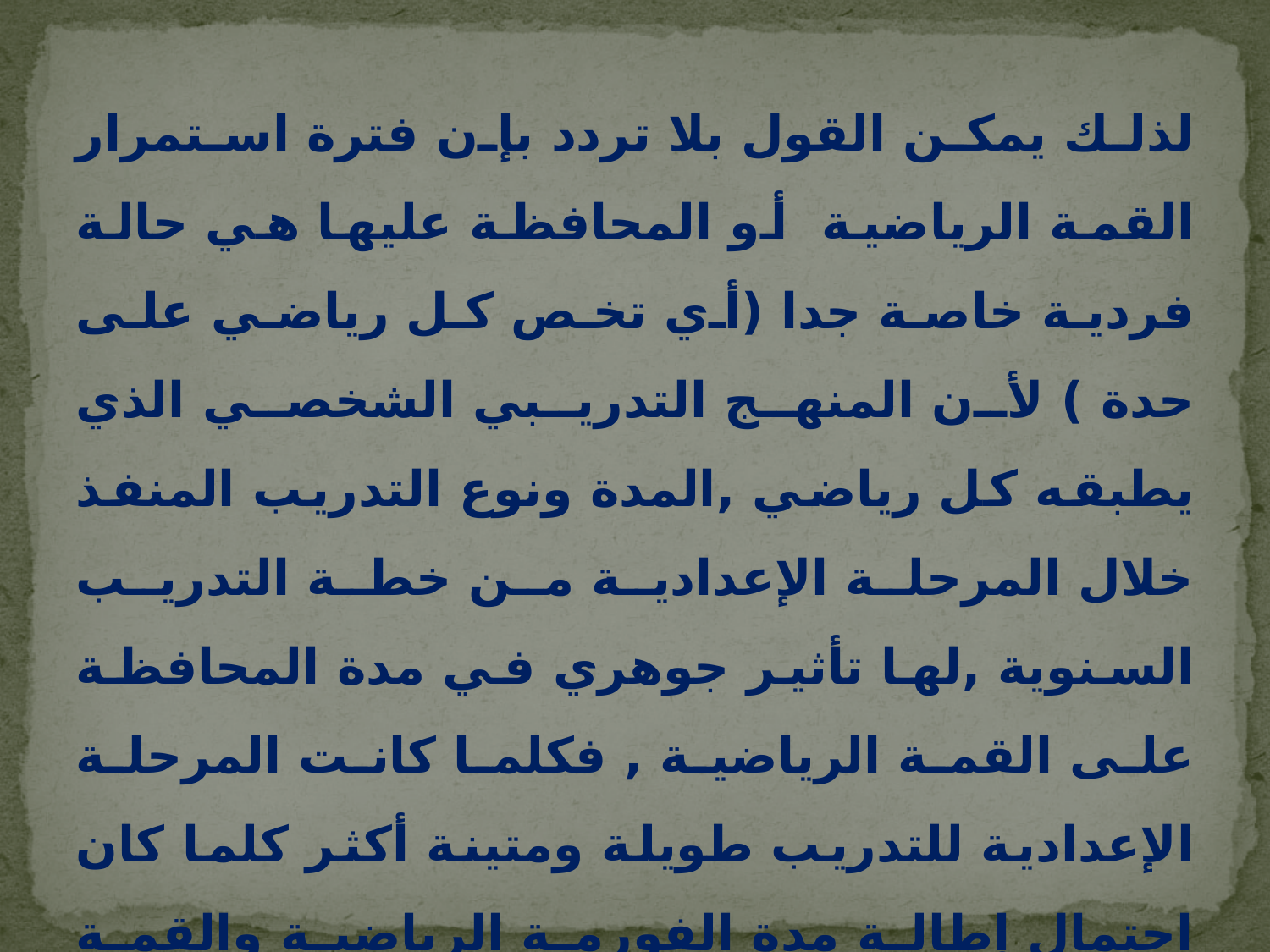

لذلك يمكن القول بلا تردد بإن فترة استمرار القمة الرياضية  أو المحافظة عليها هي حالة فردية خاصة جدا (أي تخص كل رياضي على حدة ) لأن المنهج التدريبي الشخصي الذي يطبقه كل رياضي ,المدة ونوع التدريب المنفذ خلال المرحلة الإعدادية من خطة التدريب السنوية ,لها تأثير جوهري في مدة المحافظة على القمة الرياضية , فكلما كانت المرحلة الإعدادية للتدريب طويلة ومتينة أكثر كلما كان احتمال إطالة مدة الفورمة الرياضية والقمة الرياضية أكثر .